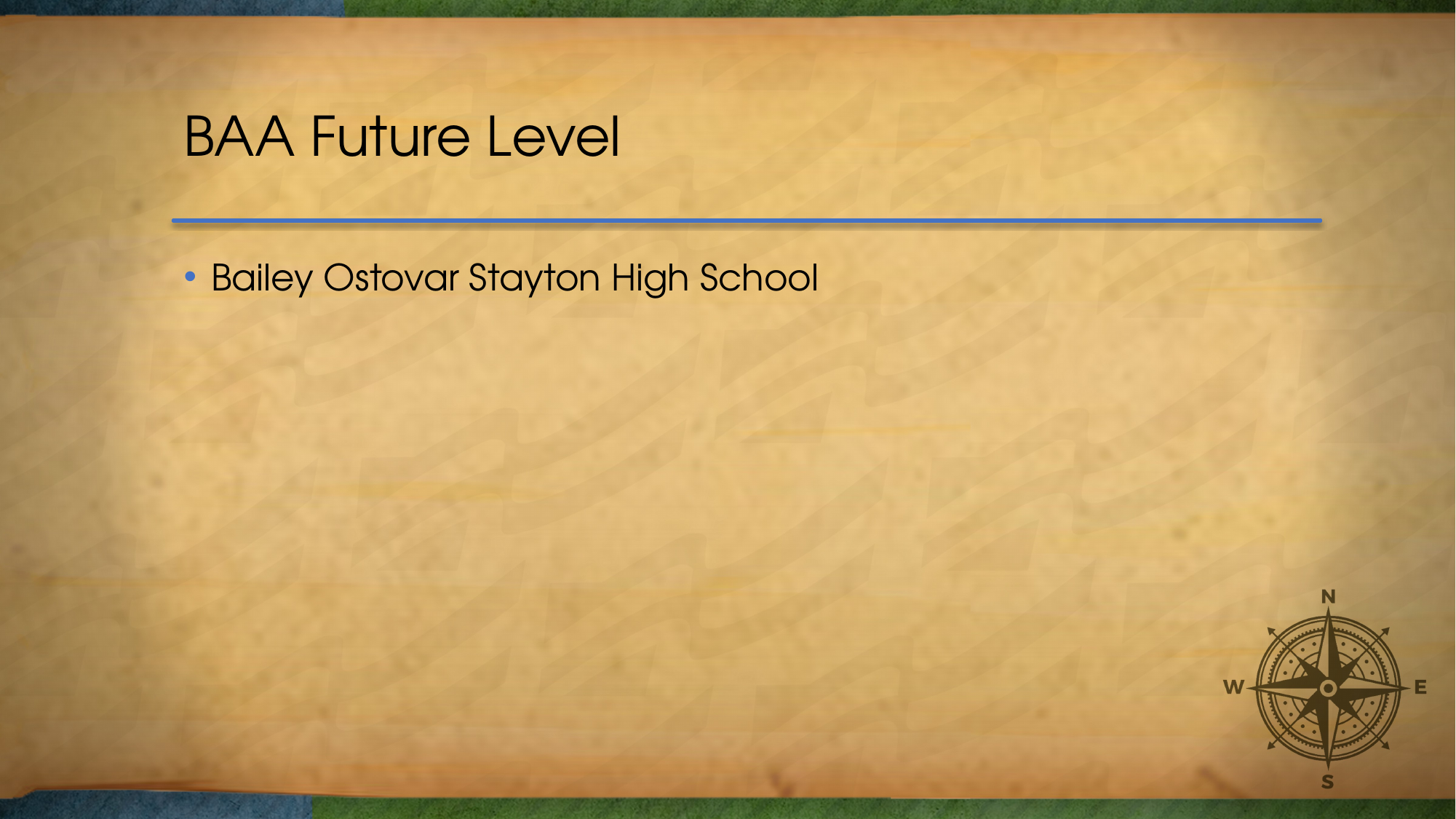

# BAA Future Level
Bailey Ostovar Stayton High School